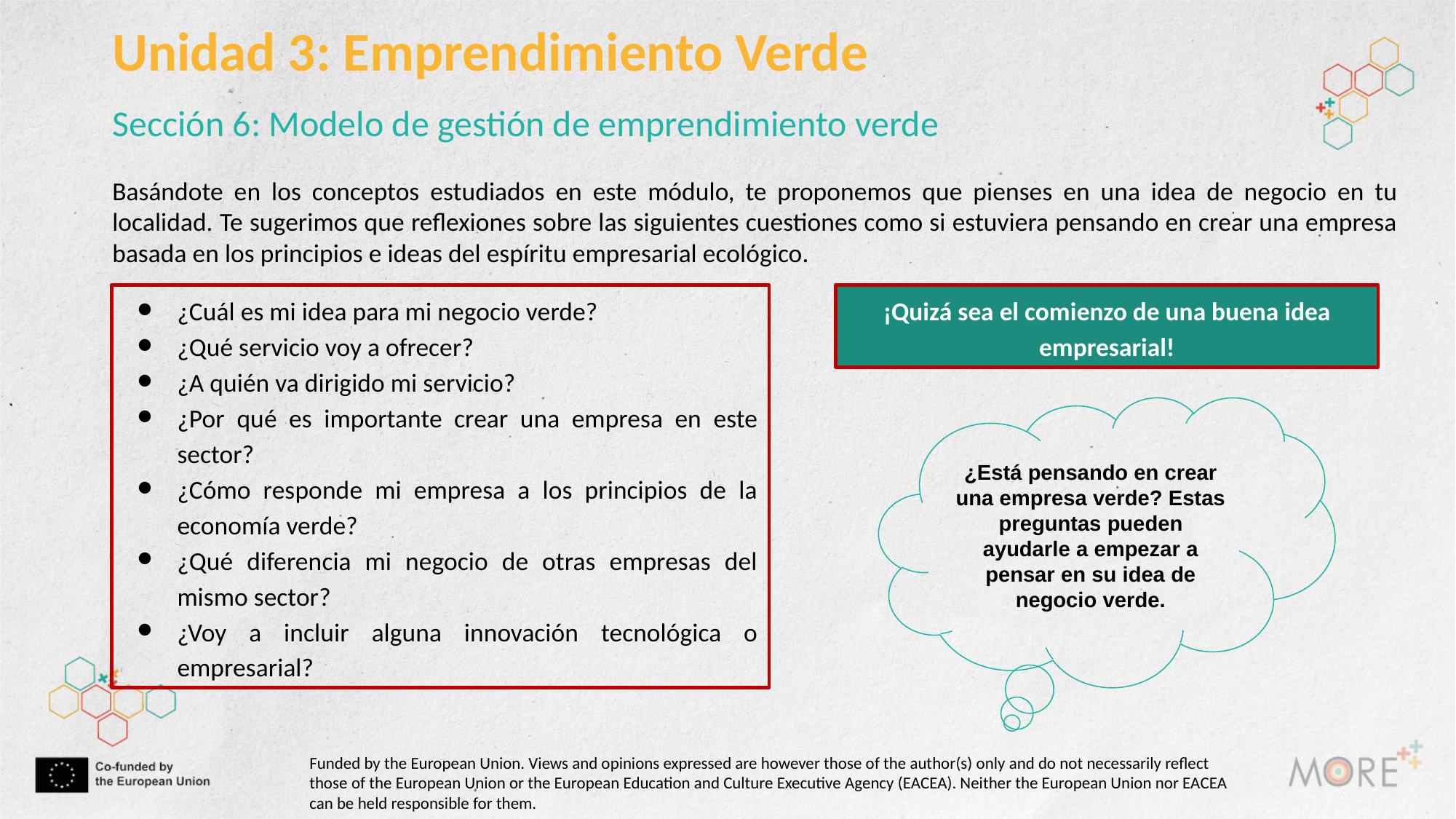

Unidad 3: Emprendimiento Verde
Sección 6: Modelo de gestión de emprendimiento verde
Basándote en los conceptos estudiados en este módulo, te proponemos que pienses en una idea de negocio en tu localidad. Te sugerimos que reflexiones sobre las siguientes cuestiones como si estuviera pensando en crear una empresa basada en los principios e ideas del espíritu empresarial ecológico.
¿Cuál es mi idea para mi negocio verde?
¿Qué servicio voy a ofrecer?
¿A quién va dirigido mi servicio?
¿Por qué es importante crear una empresa en este sector?
¿Cómo responde mi empresa a los principios de la economía verde?
¿Qué diferencia mi negocio de otras empresas del mismo sector?
¿Voy a incluir alguna innovación tecnológica o empresarial?
¡Quizá sea el comienzo de una buena idea empresarial!
¿Está pensando en crear una empresa verde? Estas preguntas pueden ayudarle a empezar a pensar en su idea de negocio verde.
Funded by the European Union. Views and opinions expressed are however those of the author(s) only and do not necessarily reflect those of the European Union or the European Education and Culture Executive Agency (EACEA). Neither the European Union nor EACEA can be held responsible for them.